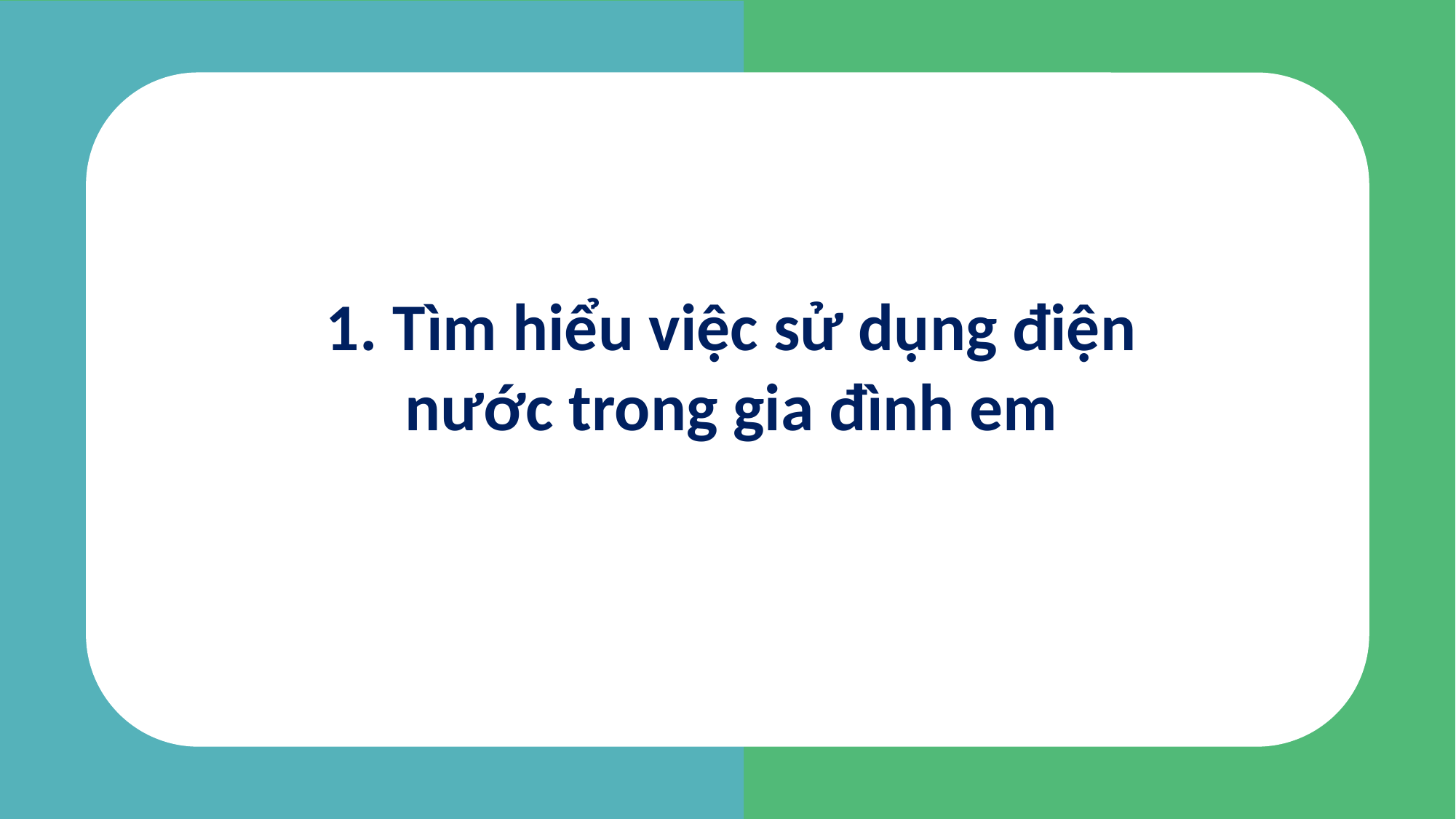

1. Tìm hiểu việc sử dụng điện nước trong gia đình em